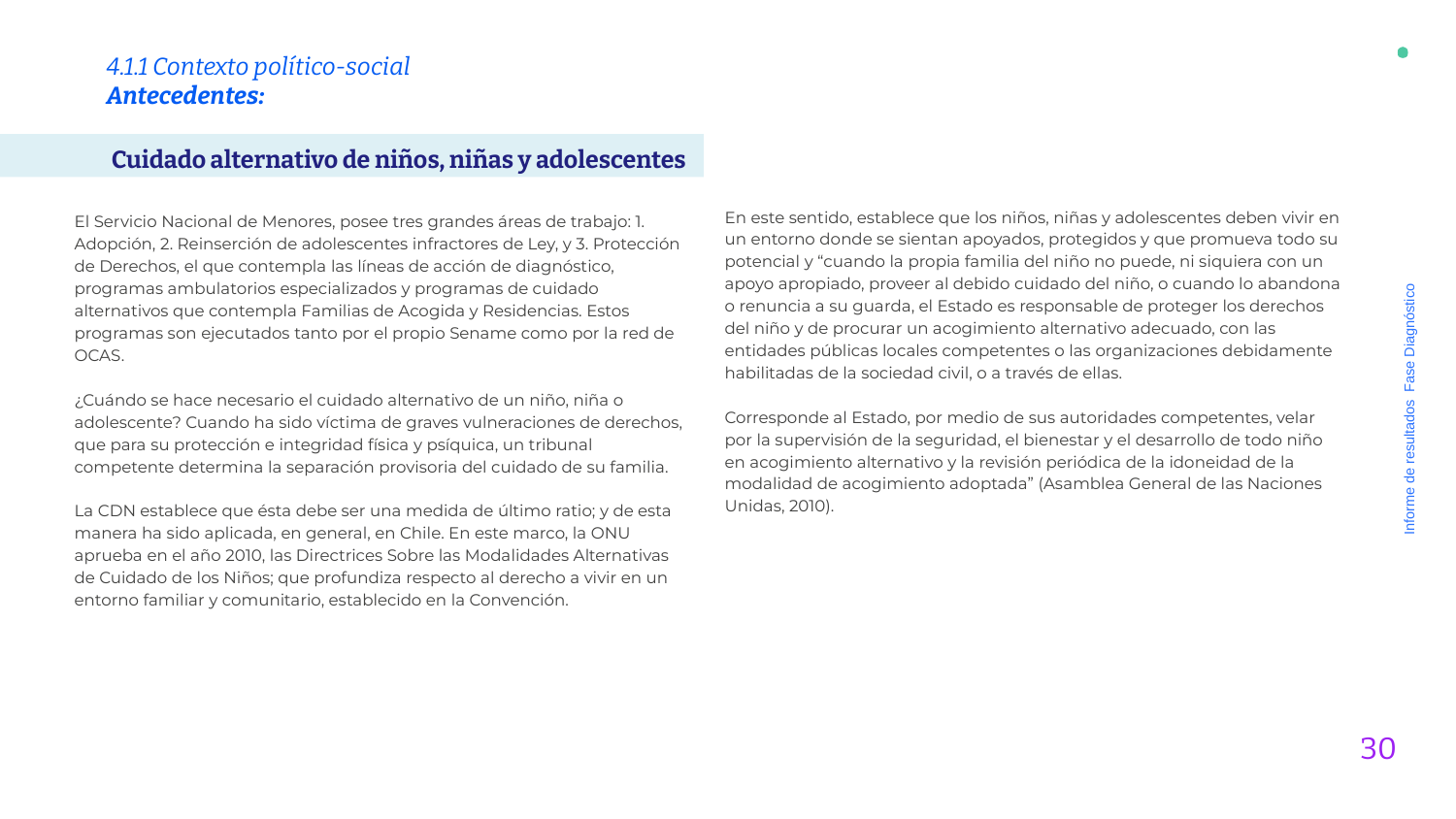

4.1.1 Contexto político-social
Antecedentes:

Cuidado alternativo de niños, niñas y adolescentes

En este sentido, establece que los niños, niñas y adolescentes deben vivir en un entorno donde se sientan apoyados, protegidos y que promueva todo su potencial y “cuando la propia familia del niño no puede, ni siquiera con un apoyo apropiado, proveer al debido cuidado del niño, o cuando lo abandona o renuncia a su guarda, el Estado es responsable de proteger los derechos del niño y de procurar un acogimiento alternativo adecuado, con las entidades públicas locales competentes o las organizaciones debidamente habilitadas de la sociedad civil, o a través de ellas.

Corresponde al Estado, por medio de sus autoridades competentes, velar por la supervisión de la seguridad, el bienestar y el desarrollo de todo niño en acogimiento alternativo y la revisión periódica de la idoneidad de la modalidad de acogimiento adoptada” (Asamblea General de las Naciones Unidas, 2010).

El Servicio Nacional de Menores, posee tres grandes áreas de trabajo: 1. Adopción, 2. Reinserción de adolescentes infractores de Ley, y 3. Protección de Derechos, el que contempla las líneas de acción de diagnóstico, programas ambulatorios especializados y programas de cuidado alternativos que contempla Familias de Acogida y Residencias. Estos programas son ejecutados tanto por el propio Sename como por la red de OCAS.

¿Cuándo se hace necesario el cuidado alternativo de un niño, niña o adolescente? Cuando ha sido víctima de graves vulneraciones de derechos, que para su protección e integridad física y psíquica, un tribunal competente determina la separación provisoria del cuidado de su familia.

La CDN establece que ésta debe ser una medida de último ratio; y de esta manera ha sido aplicada, en general, en Chile. En este marco, la ONU aprueba en el año 2010, las Directrices Sobre las Modalidades Alternativas de Cuidado de los Niños; que profundiza respecto al derecho a vivir en un entorno familiar y comunitario, establecido en la Convención.

Informe de resultados  Fase Diagnóstico
30